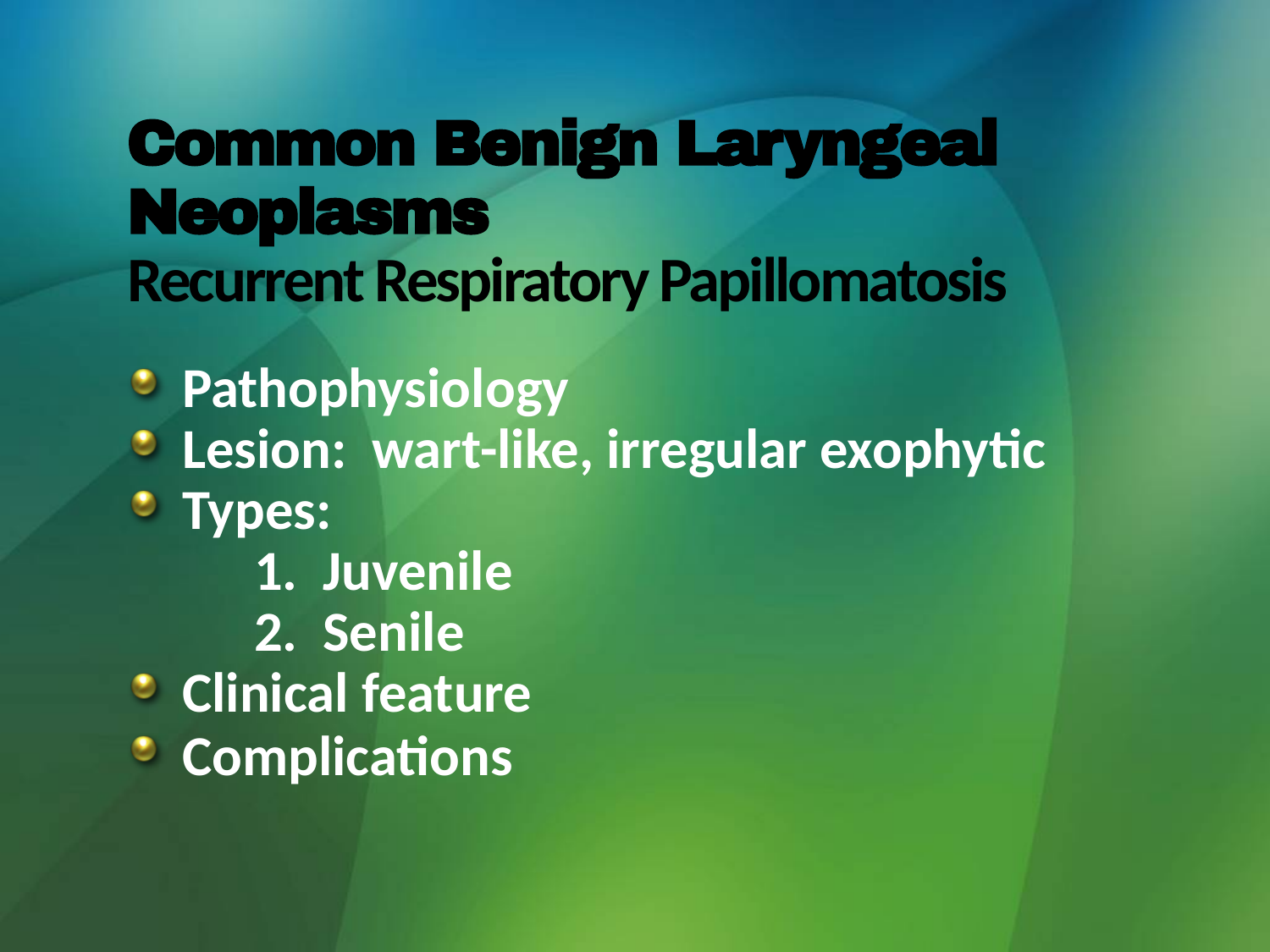

# Common Benign Laryngeal Neoplasms Recurrent Respiratory Papillomatosis
Pathophysiology
Lesion:  wart-like, irregular exophytic
Types:
          1.  Juvenile
          2.  Senile
Clinical feature
Complications